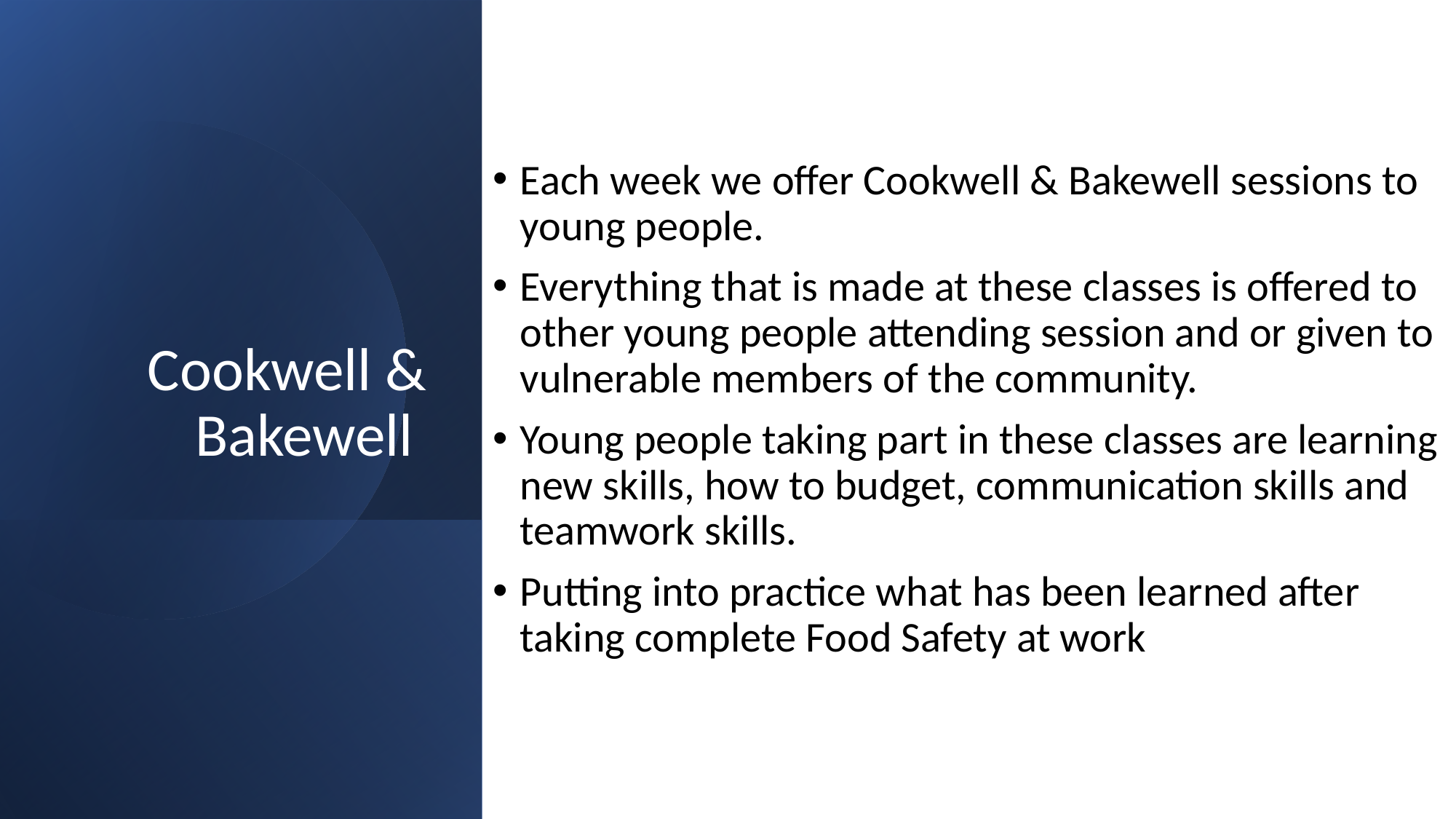

Each week we offer Cookwell & Bakewell sessions to young people.
Everything that is made at these classes is offered to other young people attending session and or given to vulnerable members of the community.
Young people taking part in these classes are learning new skills, how to budget, communication skills and teamwork skills.
Putting into practice what has been learned after taking complete Food Safety at work
# Cookwell & Bakewell